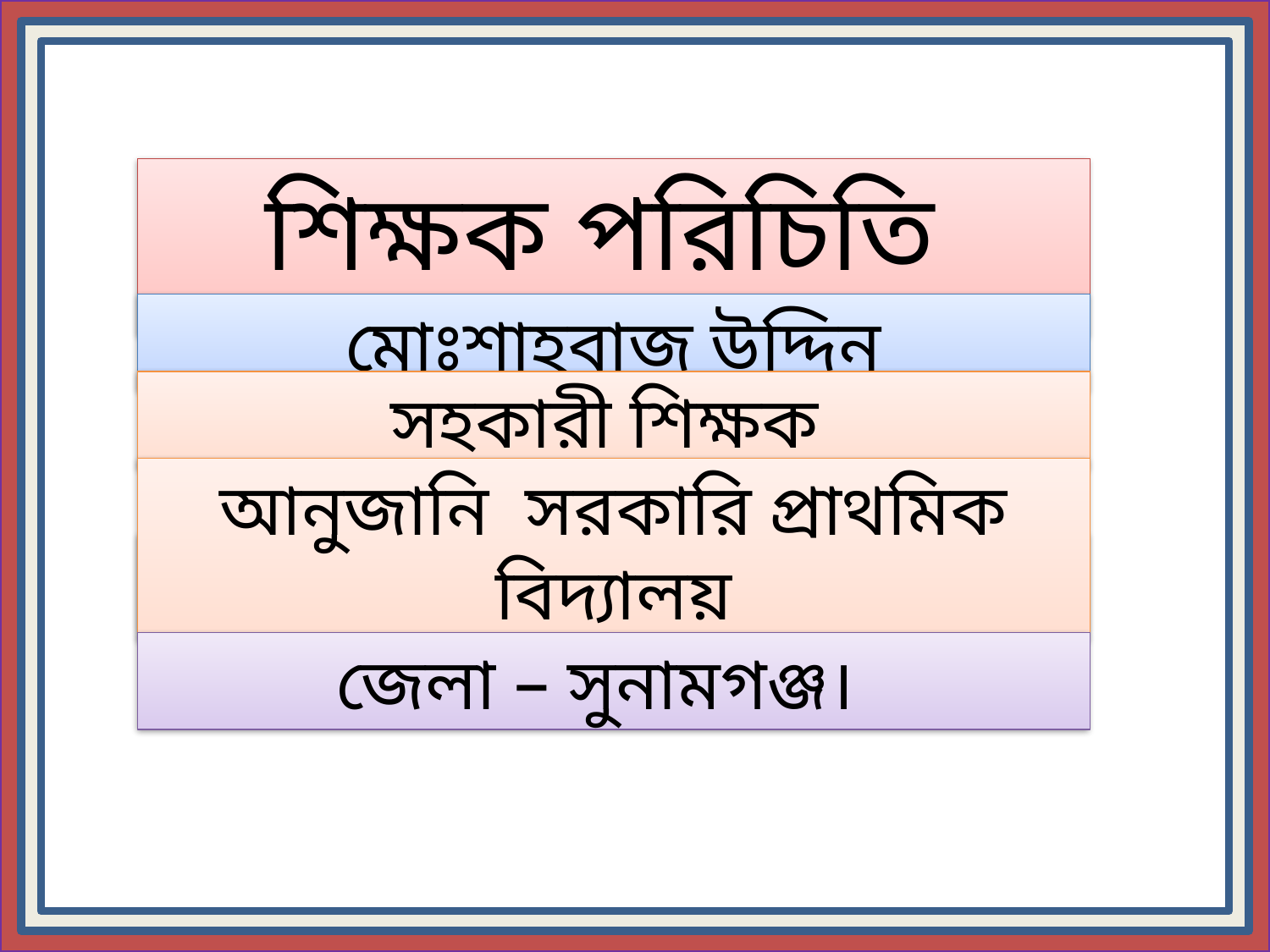

শিক্ষক পরিচিতি

মোঃশাহবাজ উদ্দিন
সহকারী শিক্ষক
আনুজানি  সরকারি প্রাথমিক বিদ্যালয়
জেলা – সুনামগঞ্জ।
উপজেলা - ছাতক